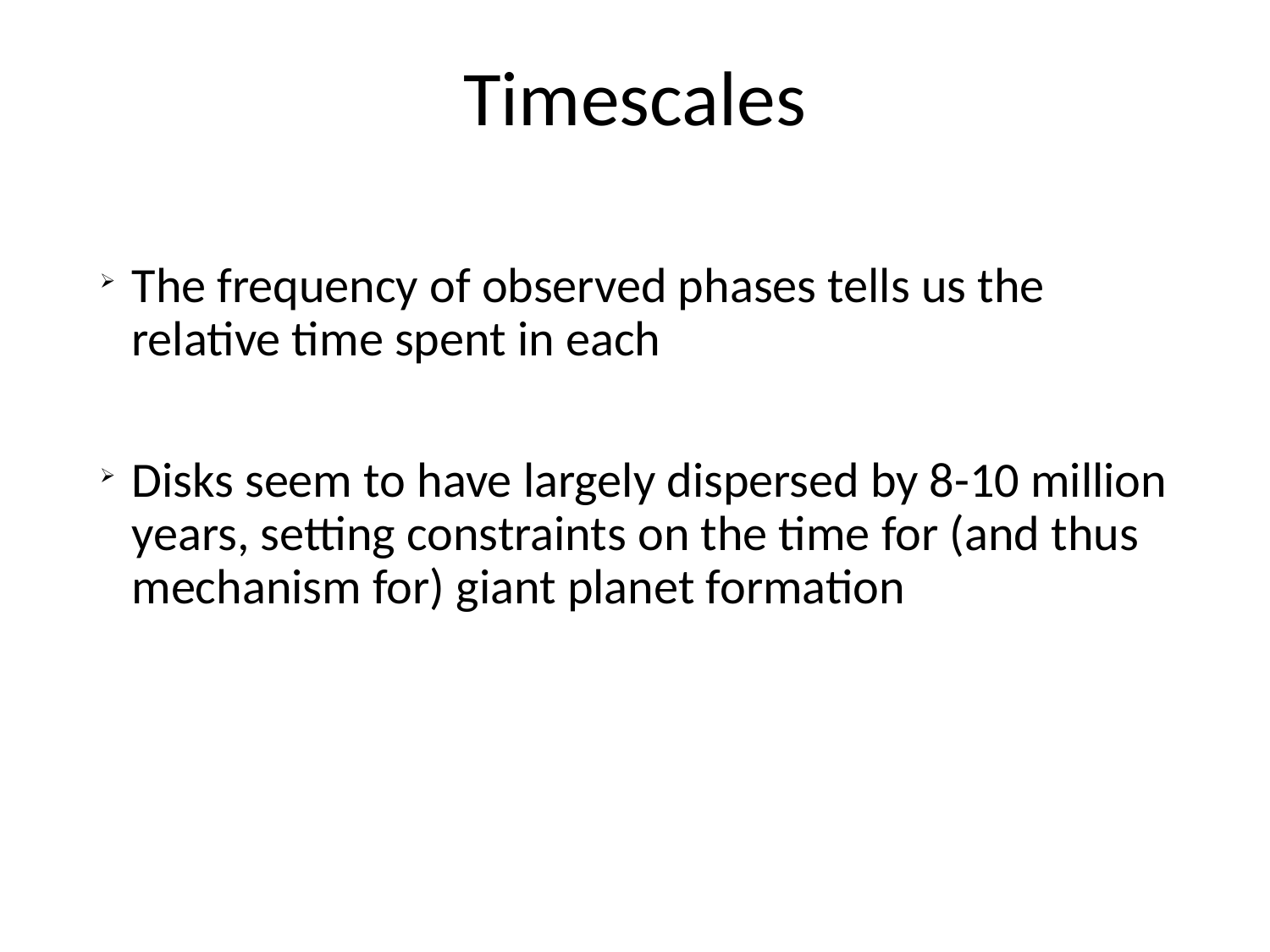

# Timescales
The frequency of observed phases tells us the relative time spent in each

Disks seem to have largely dispersed by 8-10 million years, setting constraints on the time for (and thus mechanism for) giant planet formation